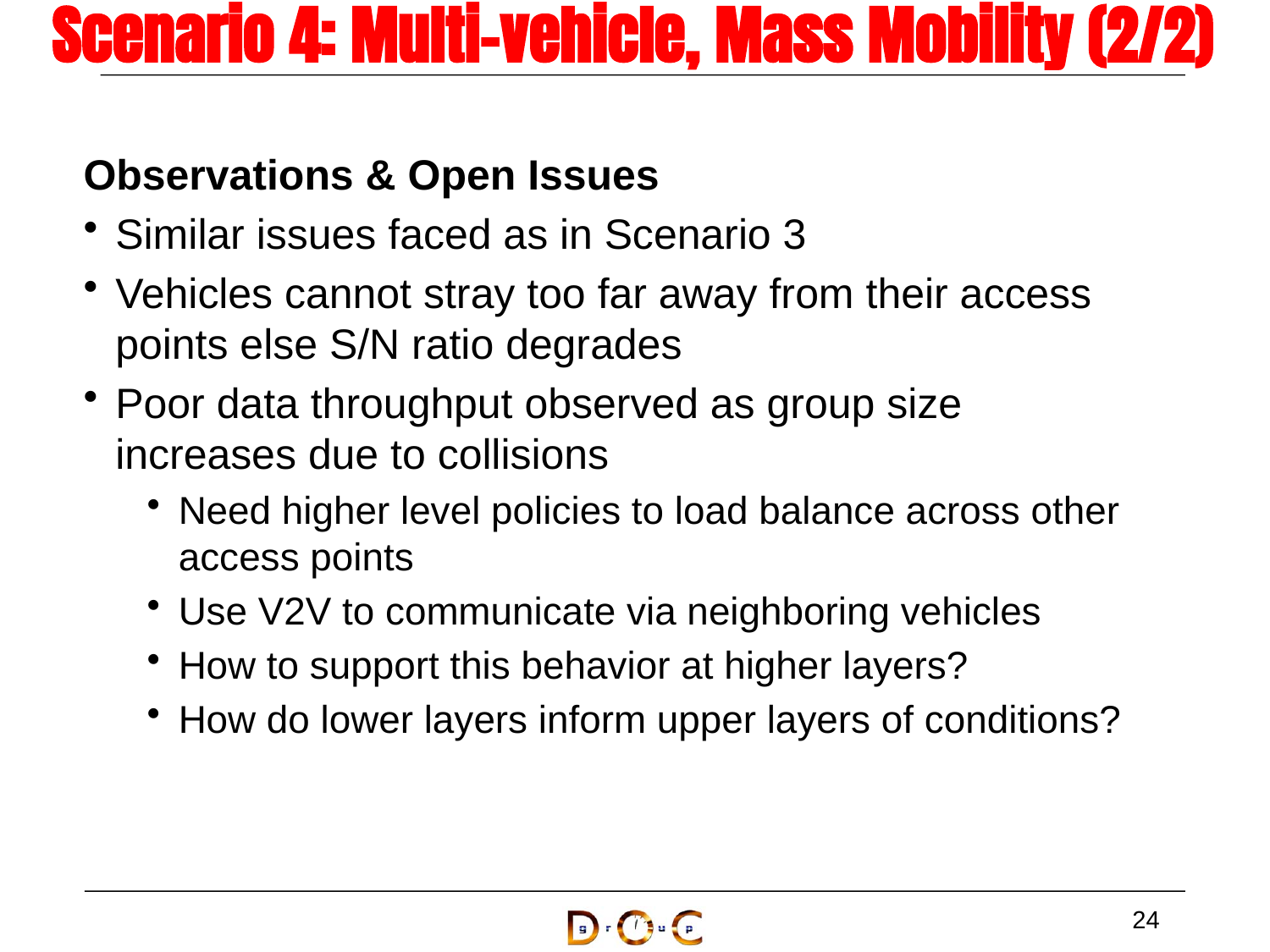

# Scenario 4: Multi-vehicle, Mass Mobility (2/2)
Observations & Open Issues
Similar issues faced as in Scenario 3
Vehicles cannot stray too far away from their access points else S/N ratio degrades
Poor data throughput observed as group size increases due to collisions
Need higher level policies to load balance across other access points
Use V2V to communicate via neighboring vehicles
How to support this behavior at higher layers?
How do lower layers inform upper layers of conditions?
24